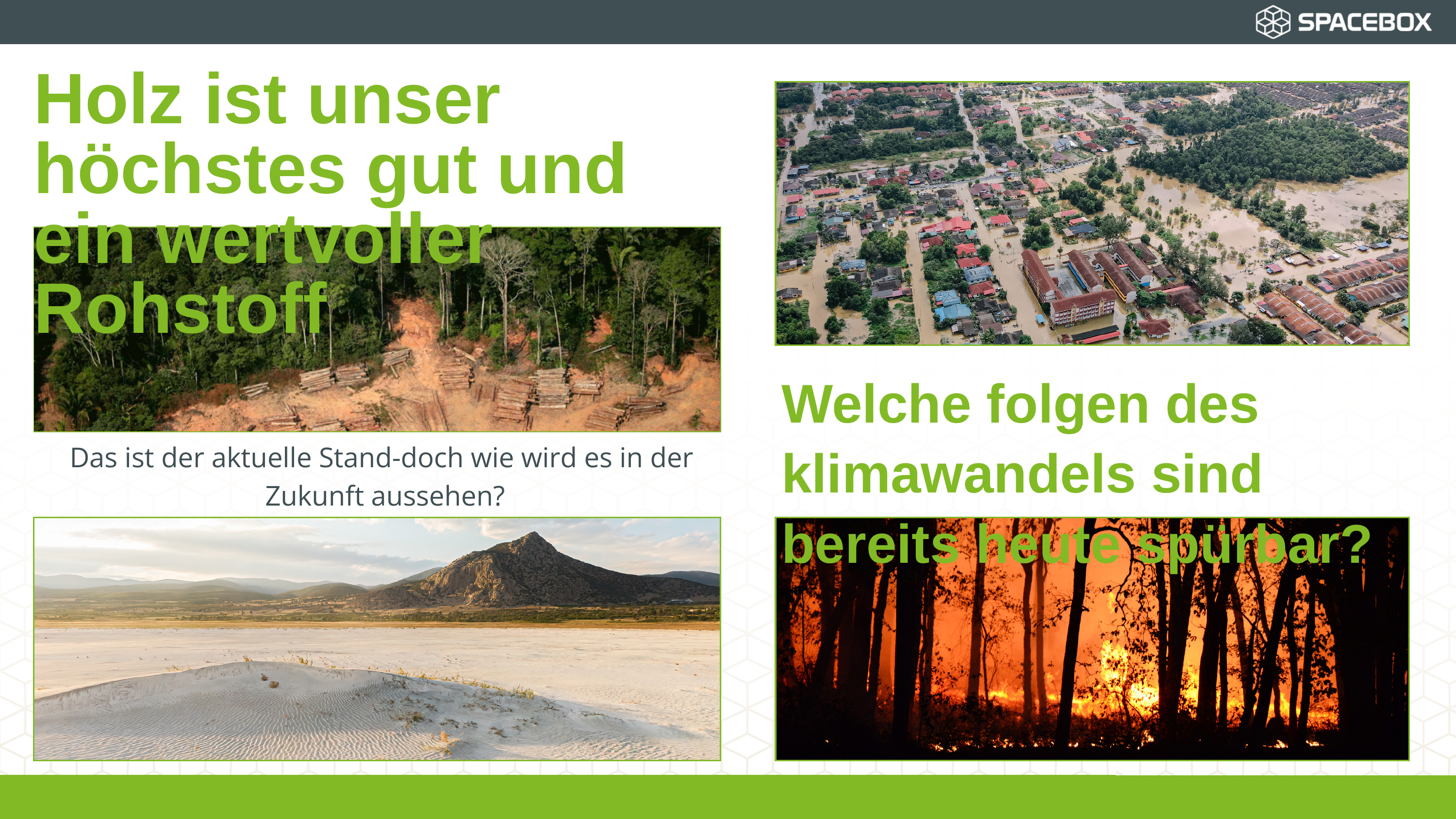

Holz ist unser höchstes gut und ein wertvoller Rohstoff

Welche folgen des klimawandels sind bereits heute spürbar?
Das ist der aktuelle Stand-doch wie wird es in der  Zukunft aussehen?